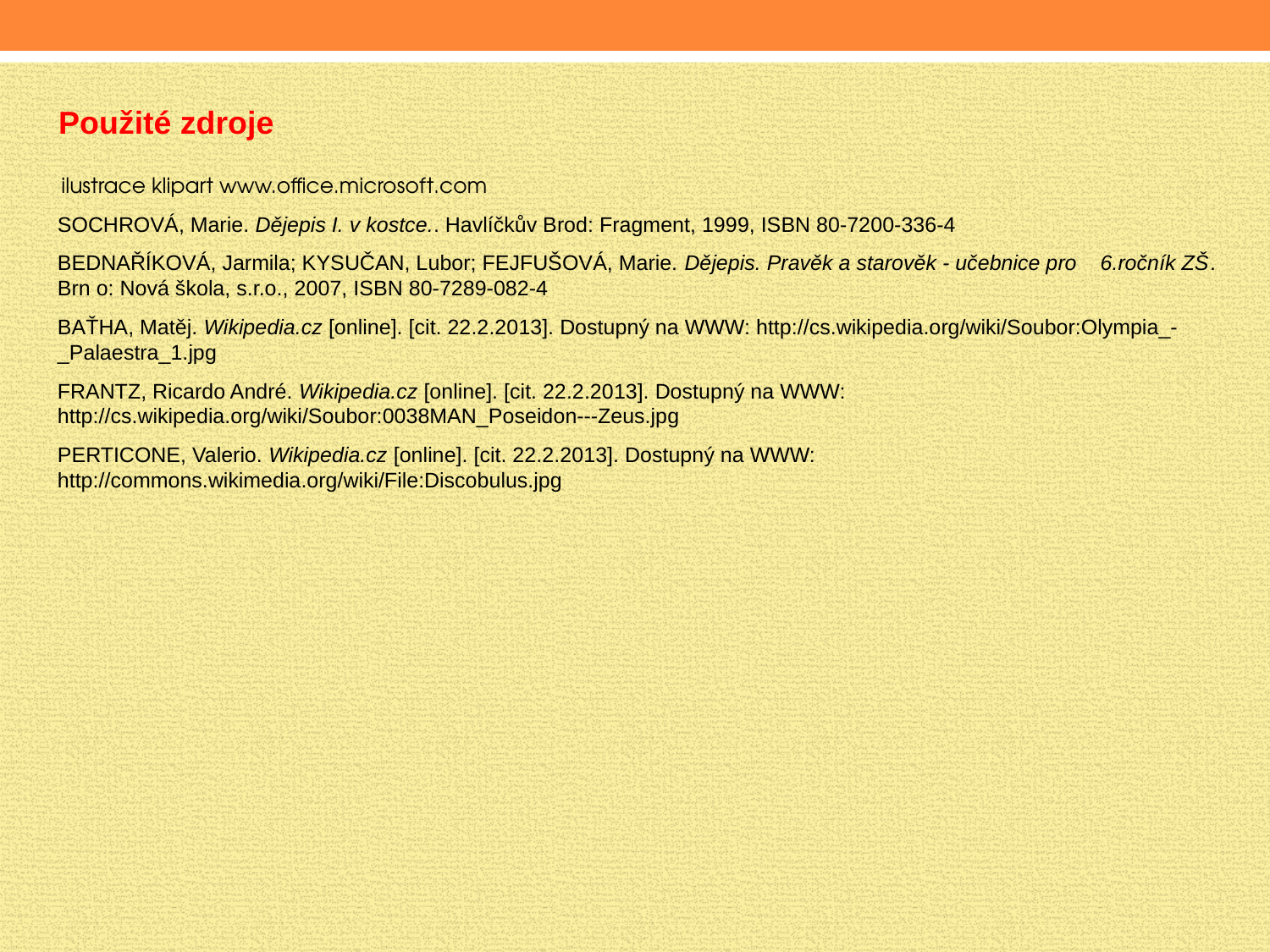

Použité zdroje
ilustrace klipart www.office.microsoft.com
SOCHROVÁ, Marie. Dějepis I. v kostce.. Havlíčkův Brod: Fragment, 1999, ISBN 80-7200-336-4
BEDNAŘÍKOVÁ, Jarmila; KYSUČAN, Lubor; FEJFUŠOVÁ, Marie. Dějepis. Pravěk a starověk - učebnice pro    6.ročník ZŠ. Brn o: Nová škola, s.r.o., 2007, ISBN 80-7289-082-4
BAŤHA, Matěj. Wikipedia.cz [online]. [cit. 22.2.2013]. Dostupný na WWW: http://cs.wikipedia.org/wiki/Soubor:Olympia_-_Palaestra_1.jpg
FRANTZ, Ricardo André. Wikipedia.cz [online]. [cit. 22.2.2013]. Dostupný na WWW: http://cs.wikipedia.org/wiki/Soubor:0038MAN_Poseidon---Zeus.jpg
PERTICONE, Valerio. Wikipedia.cz [online]. [cit. 22.2.2013]. Dostupný na WWW: http://commons.wikimedia.org/wiki/File:Discobulus.jpg